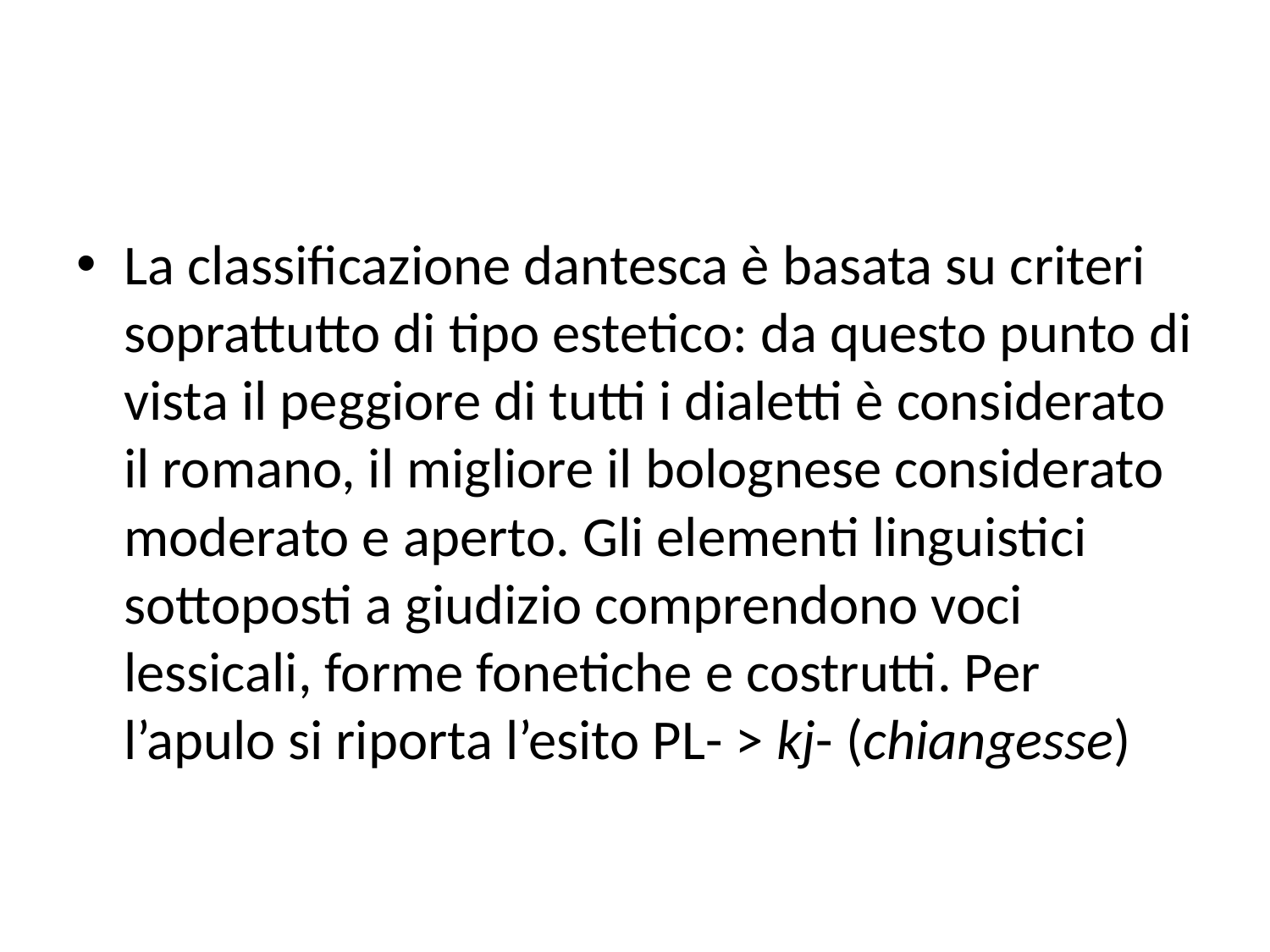

La classificazione dantesca è basata su criteri soprattutto di tipo estetico: da questo punto di vista il peggiore di tutti i dialetti è considerato il romano, il migliore il bolognese considerato moderato e aperto. Gli elementi linguistici sottoposti a giudizio comprendono voci lessicali, forme fonetiche e costrutti. Per l’apulo si riporta l’esito PL- > kj- (chiangesse)